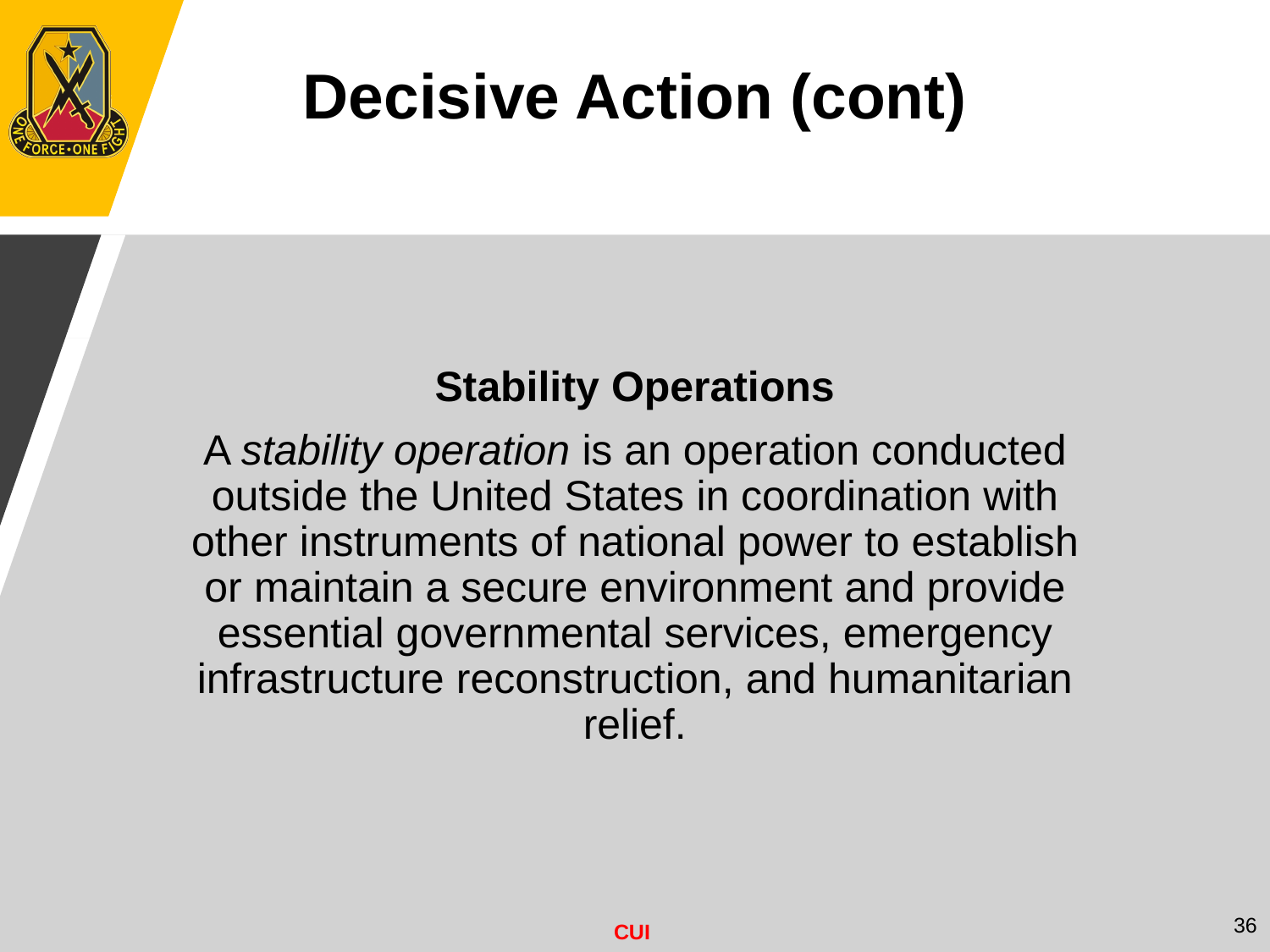

Decisive Action (cont)
Stability Operations
A stability operation is an operation conducted outside the United States in coordination with other instruments of national power to establish or maintain a secure environment and provide essential governmental services, emergency infrastructure reconstruction, and humanitarian relief.
36